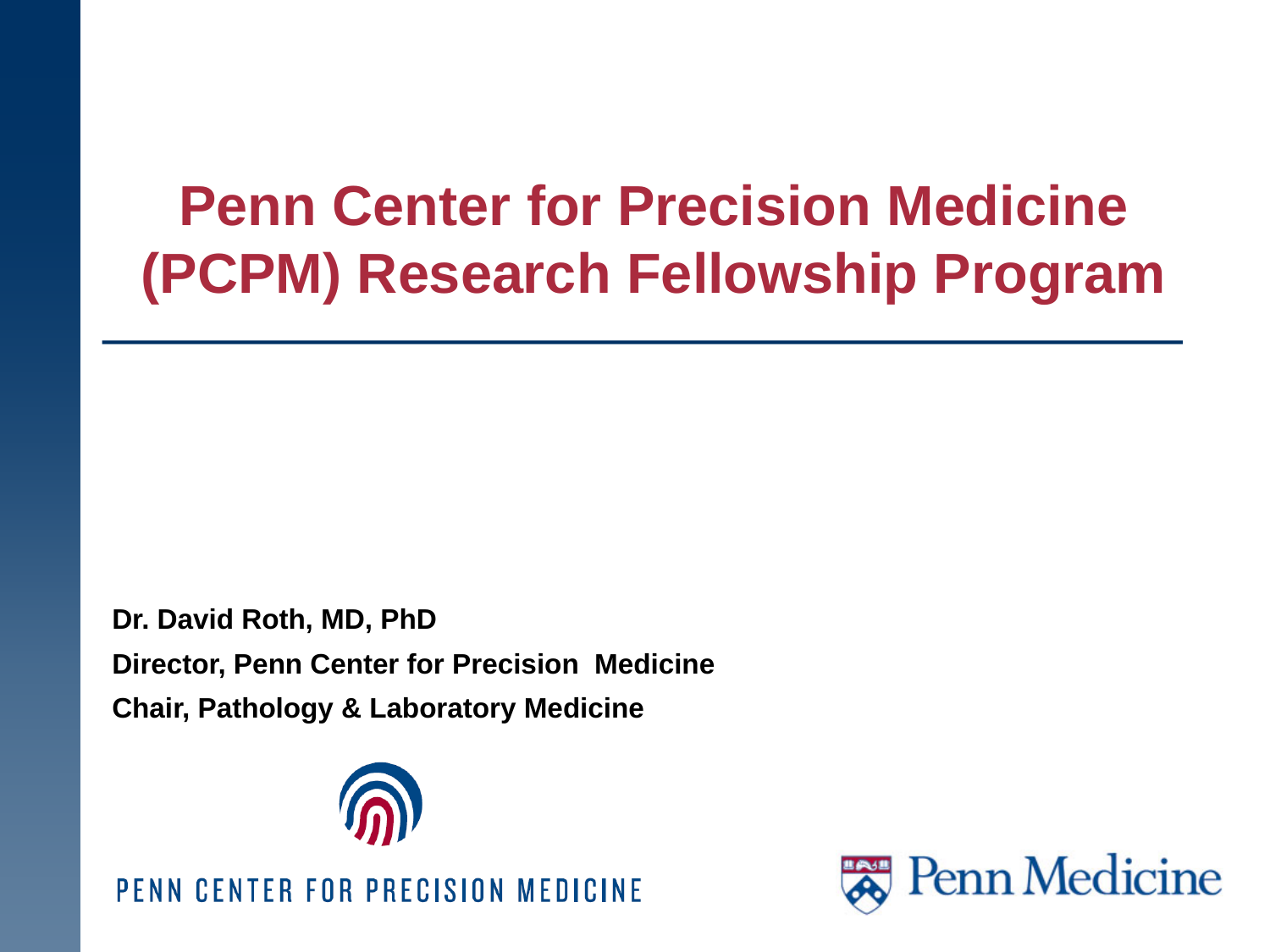

# Penn Center for Precision Medicine (PCPM) Research Fellowship Program
Dr. David Roth, MD, PhD
Director, Penn Center for Precision  Medicine
Chair, Pathology & Laboratory Medicine